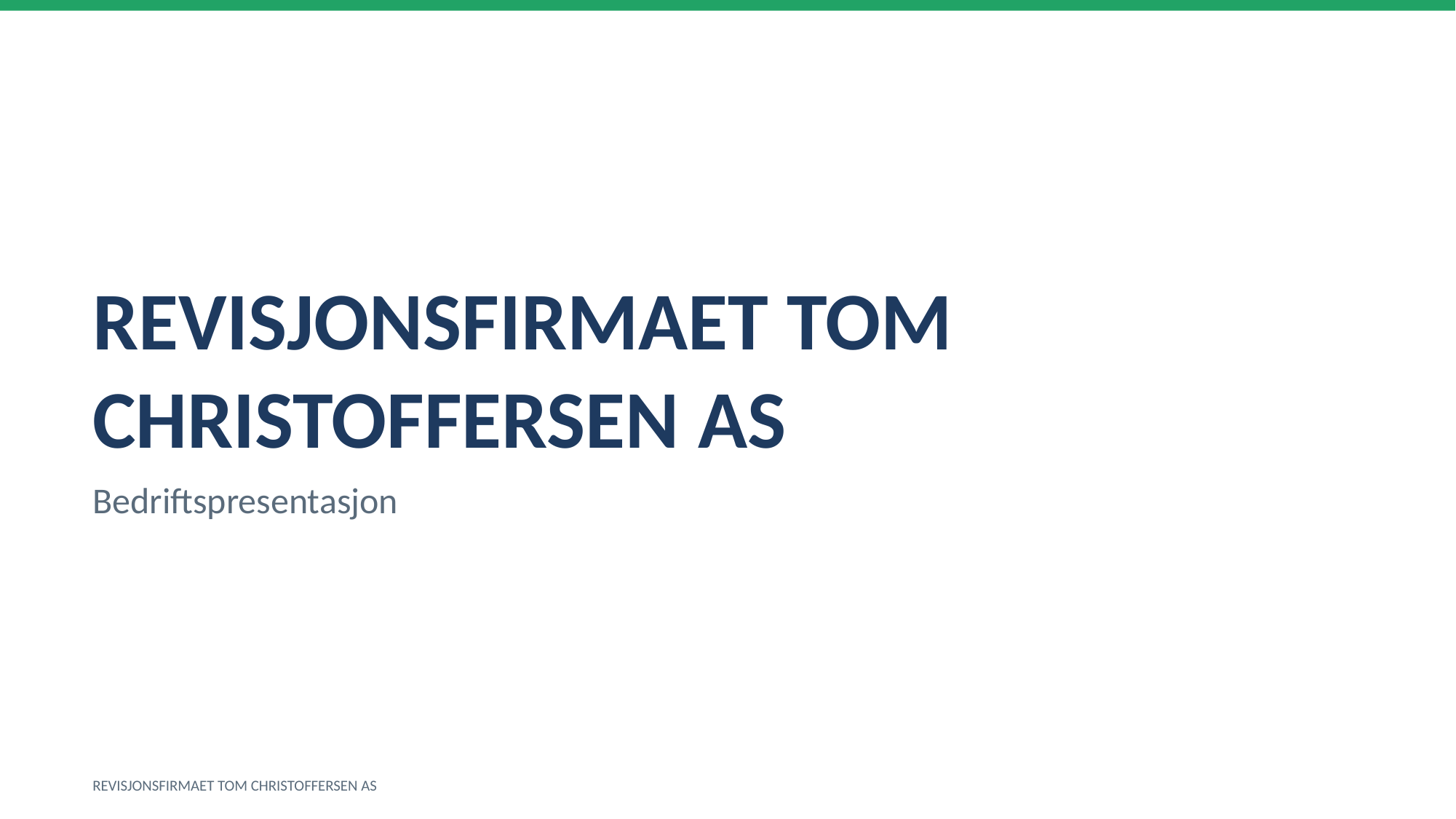

REVISJONSFIRMAET TOM CHRISTOFFERSEN AS
Bedriftspresentasjon
REVISJONSFIRMAET TOM CHRISTOFFERSEN AS